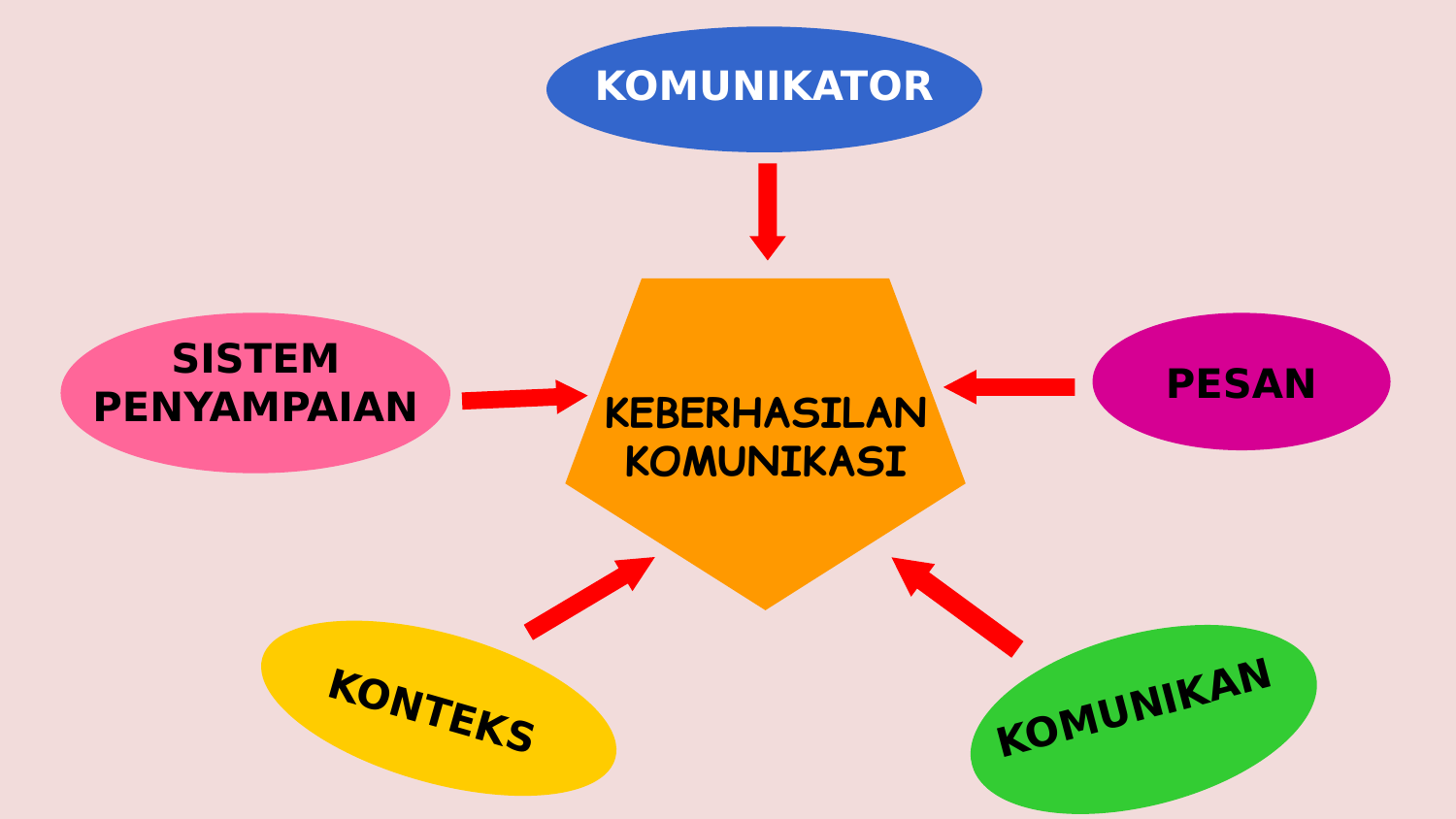

KOMUNIKATOR

SISTEM PENYAMPAIAN
PESAN

KONTEKS

KOMUNIKAN
#

KEBERHASILAN
KOMUNIKASI